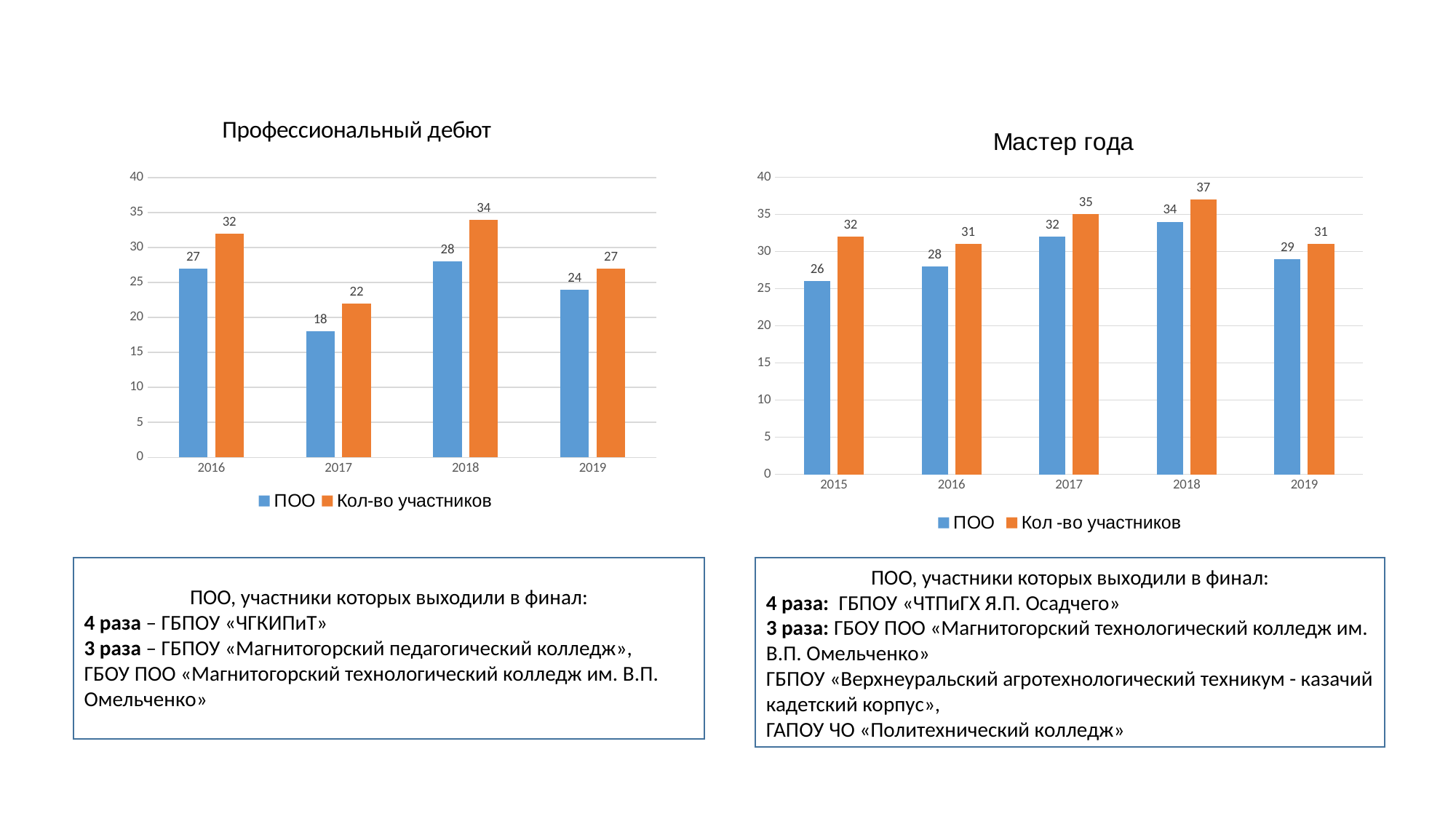

### Chart: Профессиональный дебют

| Category | ПОО | Кол-во участников |
|---|---|---|
| 2016 | 27.0 | 32.0 |
| 2017 | 18.0 | 22.0 |
| 2018 | 28.0 | 34.0 |
| 2019 | 24.0 | 27.0 |

### Chart:  Мастер года

| Category | ПОО | Кол -во участников |
|---|---|---|
| 2015 | 26.0 | 32.0 |
| 2016 | 28.0 | 31.0 |
| 2017 | 32.0 | 35.0 |
| 2018 | 34.0 | 37.0 |
| 2019 | 29.0 | 31.0 |
ПОО, участники которых выходили в финал:
4 раза:  ГБПОУ «ЧТПиГХ Я.П. Осадчего»
3 раза: ГБОУ ПОО «Магнитогорский технологический колледж им. В.П. Омельченко»
ГБПОУ «Верхнеуральский агротехнологический техникум - казачий кадетский корпус»,
ГАПОУ ЧО «Политехнический колледж»
ГБПОУ «Магнитогорск ий педагогический колледж»
ПОО, участники которых выходили в финал:
4 раза – ГБПОУ «ЧГКИПиТ»
3 раза – ГБПОУ «Магнитогорский педагогический колледж»,
ГБОУ ПОО «Магнитогорский технологический колледж им. В.П. Омельченко»